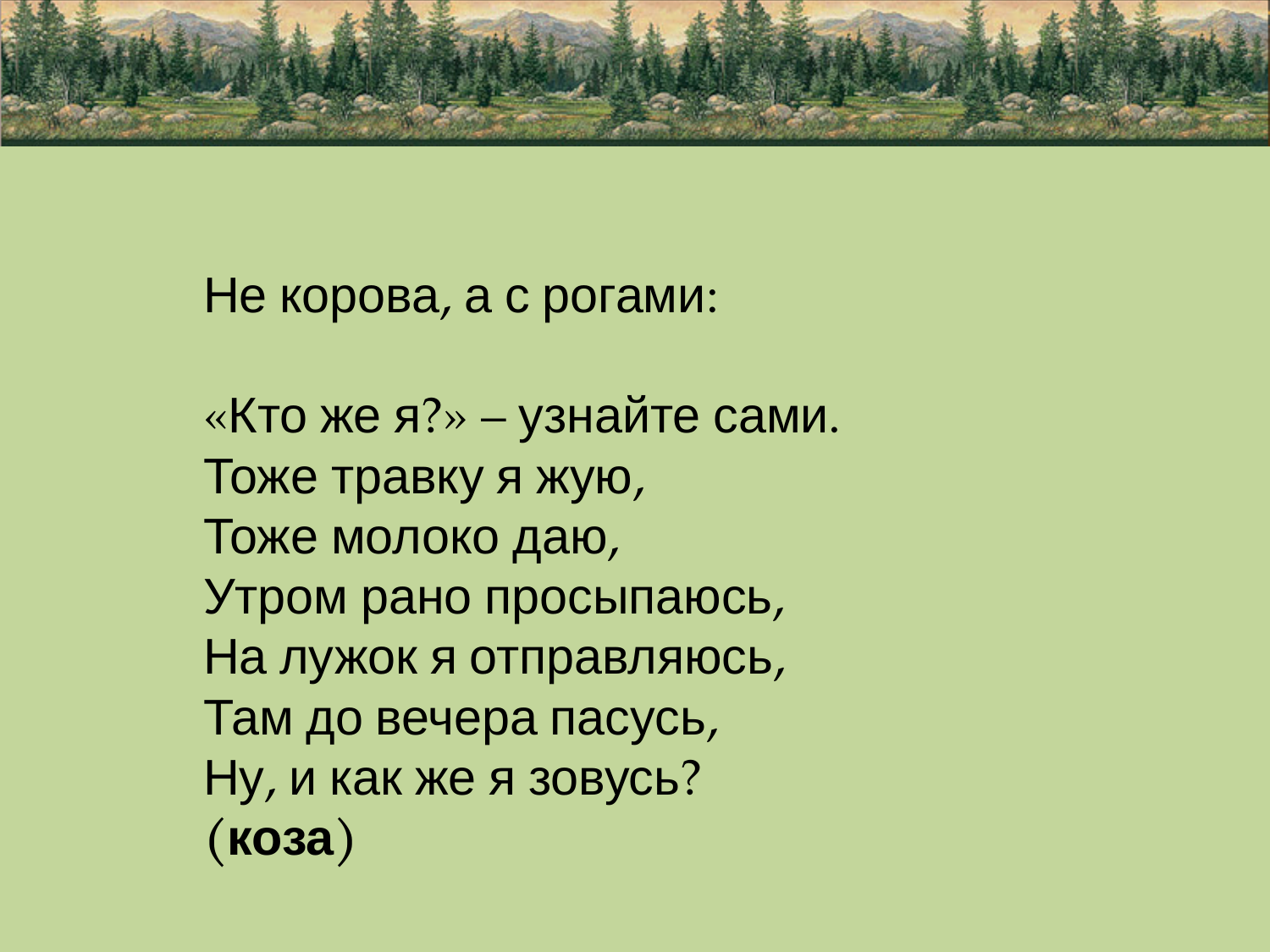

#
Не корова, а с рогами:                            
«Кто же я?» – узнайте сами.
Тоже травку я жую,
Тоже молоко даю,
Утром рано просыпаюсь,
На лужок я отправляюсь,
Там до вечера пасусь,
Ну, и как же я зовусь?
(коза)